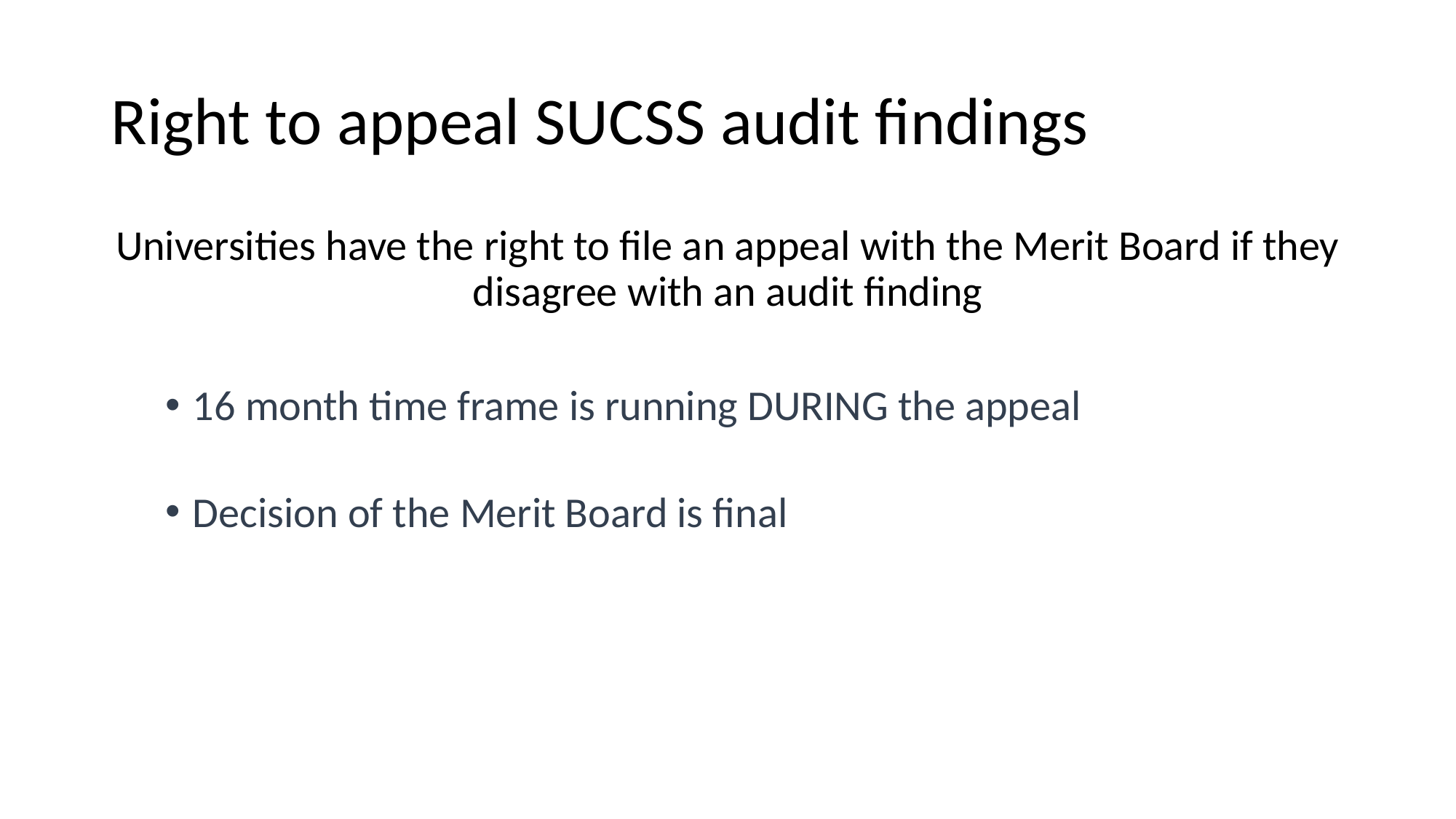

# Right to appeal SUCSS audit findings
Universities have the right to file an appeal with the Merit Board if they disagree with an audit finding

16 month time frame is running DURING the appeal

Decision of the Merit Board is final